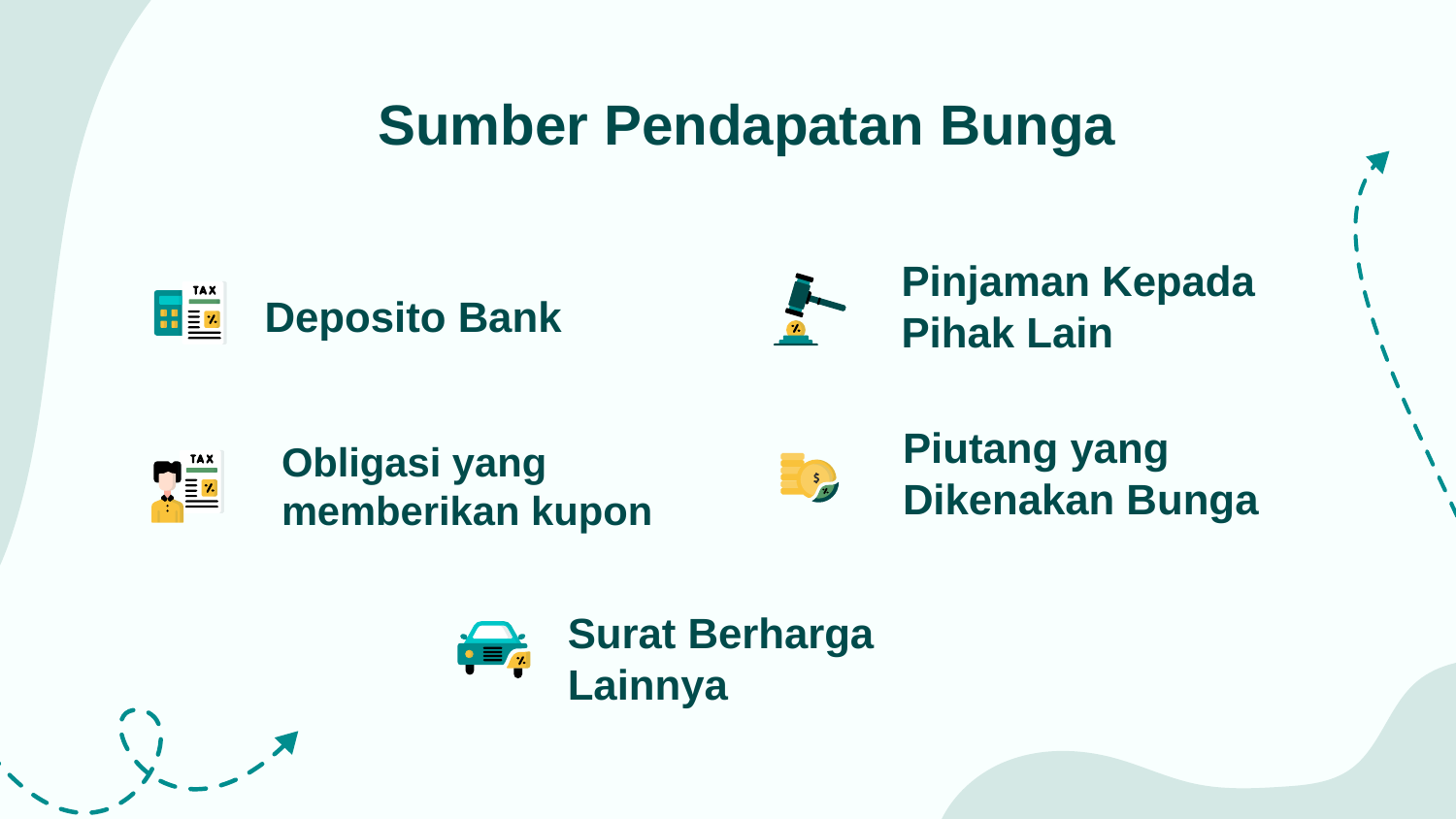

# Sumber Pendapatan Bunga

Deposito Bank

Pinjaman Kepada Pihak Lain

Piutang yang Dikenakan Bunga
Obligasi yang memberikan kupon

Surat Berharga Lainnya